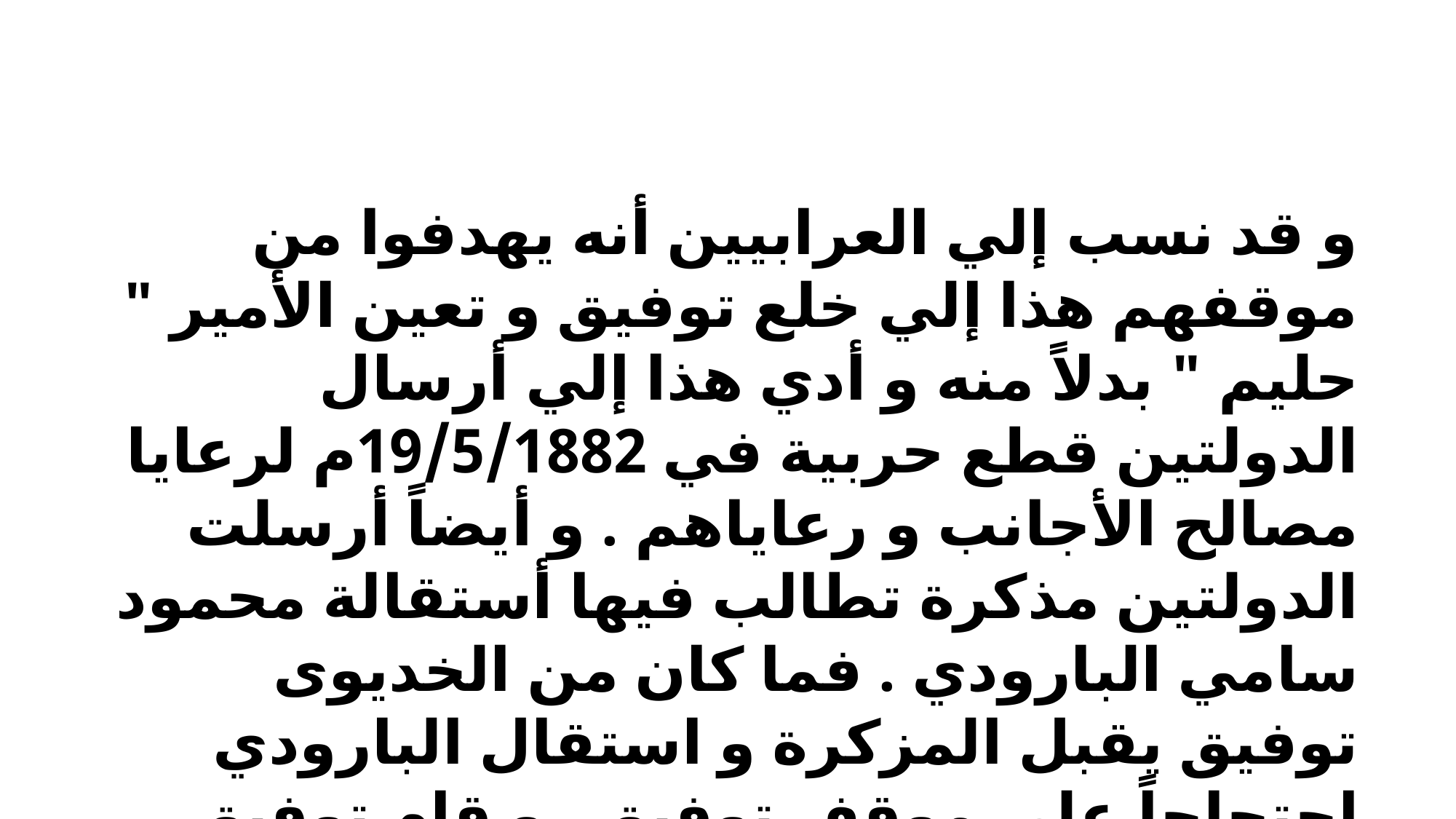

و قد نسب إلي العرابيين أنه يهدفوا من موقفهم هذا إلي خلع توفيق و تعين الأمير " حليم " بدلاً منه و أدي هذا إلي أرسال الدولتين قطع حربية في 19/5/1882م لرعايا مصالح الأجانب و رعاياهم . و أيضاً أرسلت الدولتين مذكرة تطالب فيها أستقالة محمود سامي البارودي . فما كان من الخديوى توفيق يقبل المزكرة و استقال البارودي احتجاجاً علي موقف توفيق . و قام توفيق بتشكيل الوزارة الجديدة برئاسته .